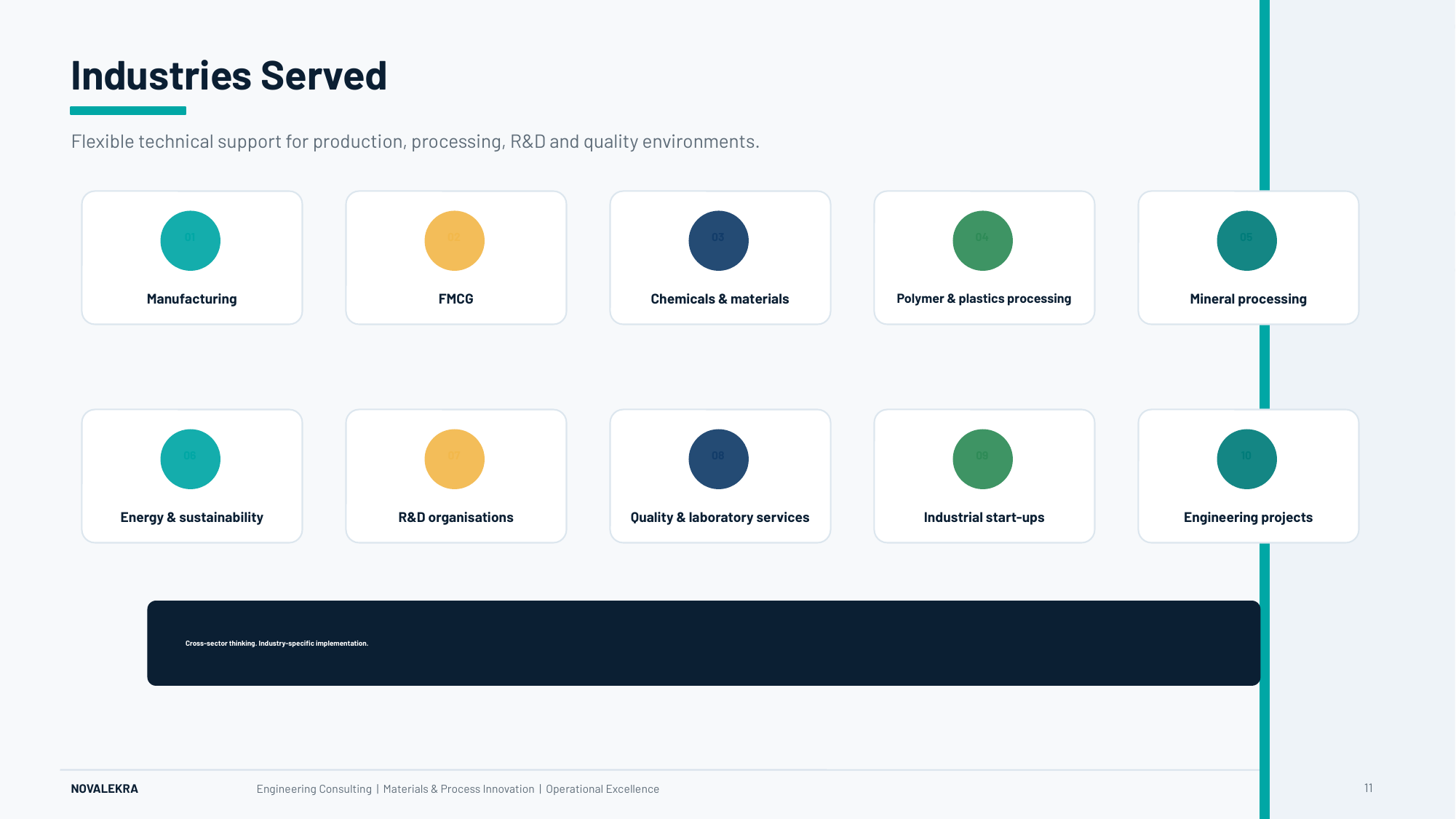

Industries Served

Flexible technical support for production, processing, R&D and quality environments.

01
02
03
04
05
Manufacturing
FMCG
Chemicals & materials
Polymer & plastics processing
Mineral processing

06
07
08
09
10
Energy & sustainability
R&D organisations
Quality & laboratory services
Industrial start-ups
Engineering projects

Cross-sector thinking. Industry-specific implementation.
11